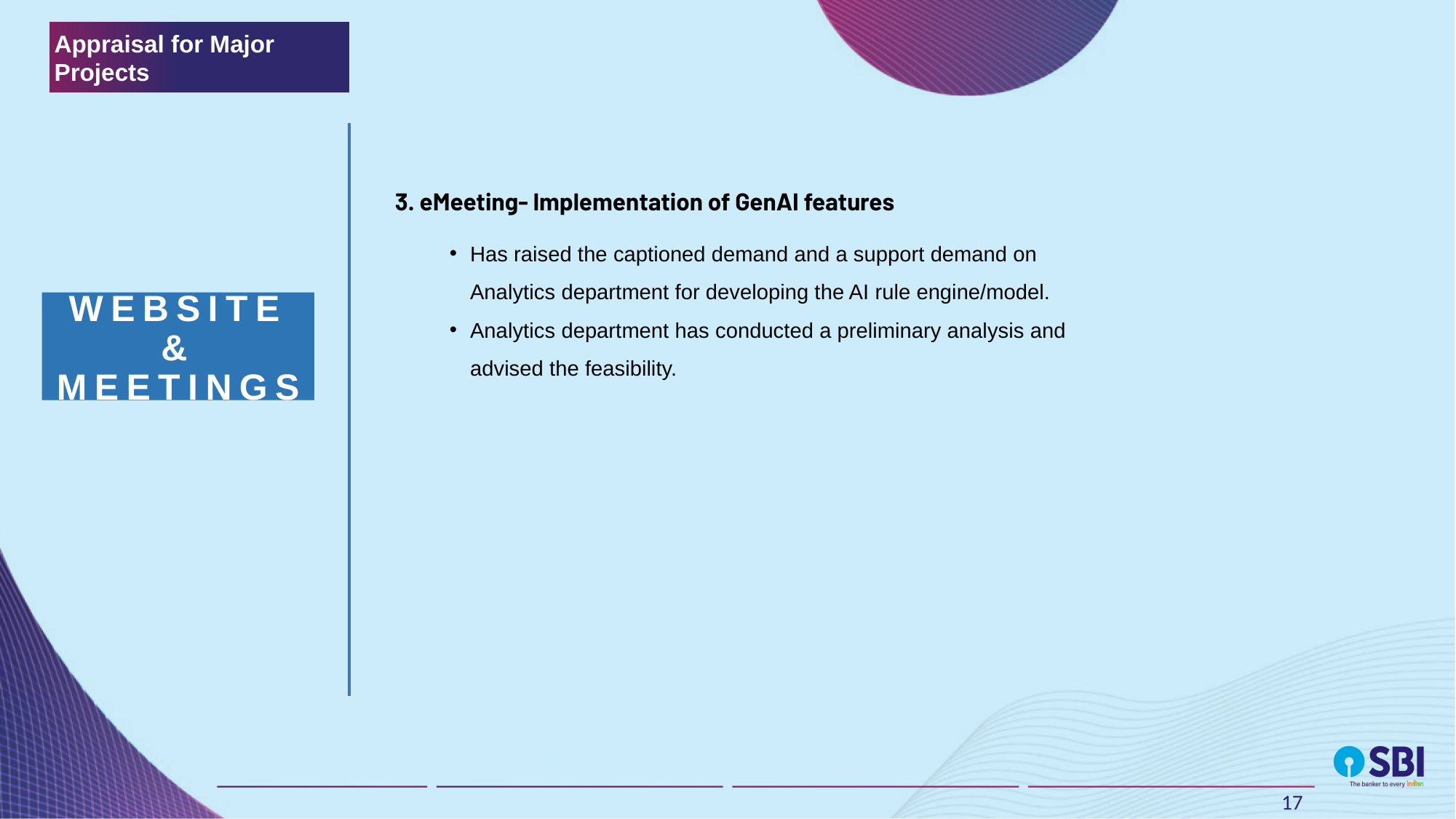

Appraisal for Major Projects
3. eMeeting- Implementation of GenAI features
Has raised the captioned demand and a support demand on Analytics department for developing the AI rule engine/model.
Analytics department has conducted a preliminary analysis and advised the feasibility.
Website & meetings
17